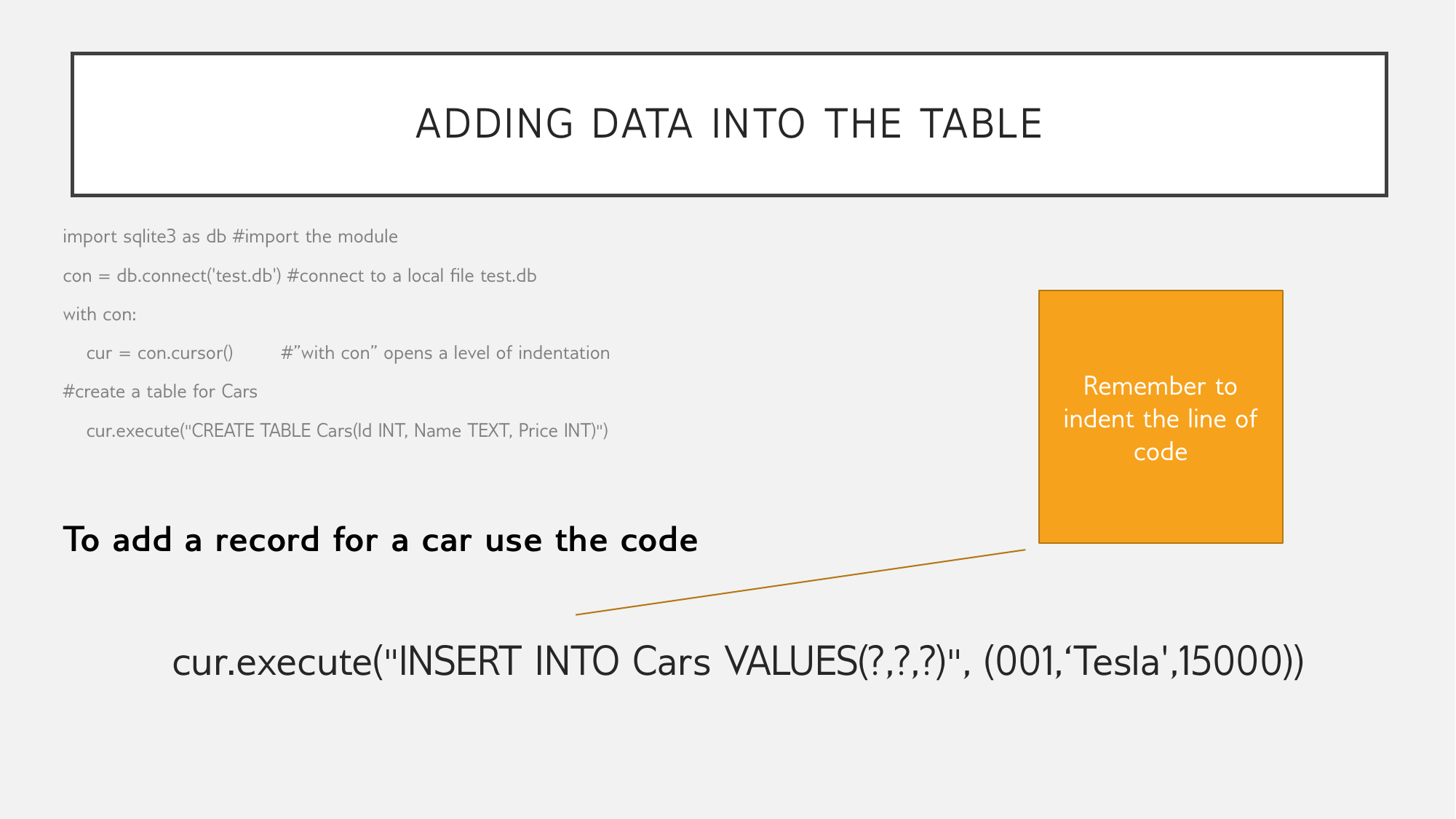

# Adding Data into the Table
import sqlite3 as db #import the module
con = db.connect('test.db') #connect to a local file test.db
with con:
    cur = con.cursor()	#”with con” opens a level of indentation
#create a table for Cars
    cur.execute("CREATE TABLE Cars(Id INT, Name TEXT, Price INT)")

To add a record for a car use the code

	cur.execute("INSERT INTO Cars VALUES(?,?,?)", (001,‘Tesla',15000))
Remember to indent the line of code